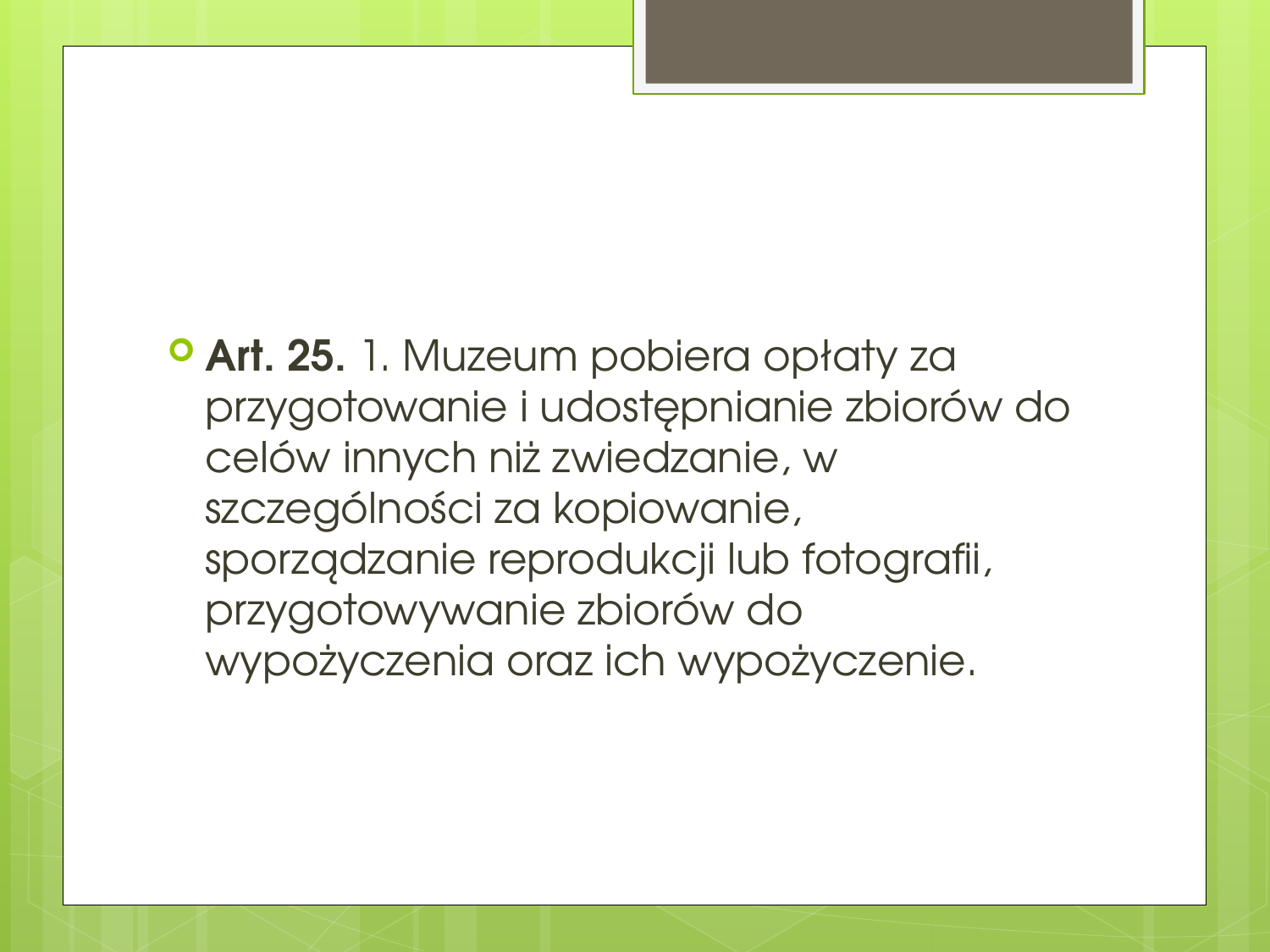

#
Art. 25. 1. Muzeum pobiera opłaty za przygotowanie i udostępnianie zbiorów do celów innych niż zwiedzanie, w szczególności za kopiowanie, sporządzanie reprodukcji lub fotografii, przygotowywanie zbiorów do wypożyczenia oraz ich wypożyczenie.